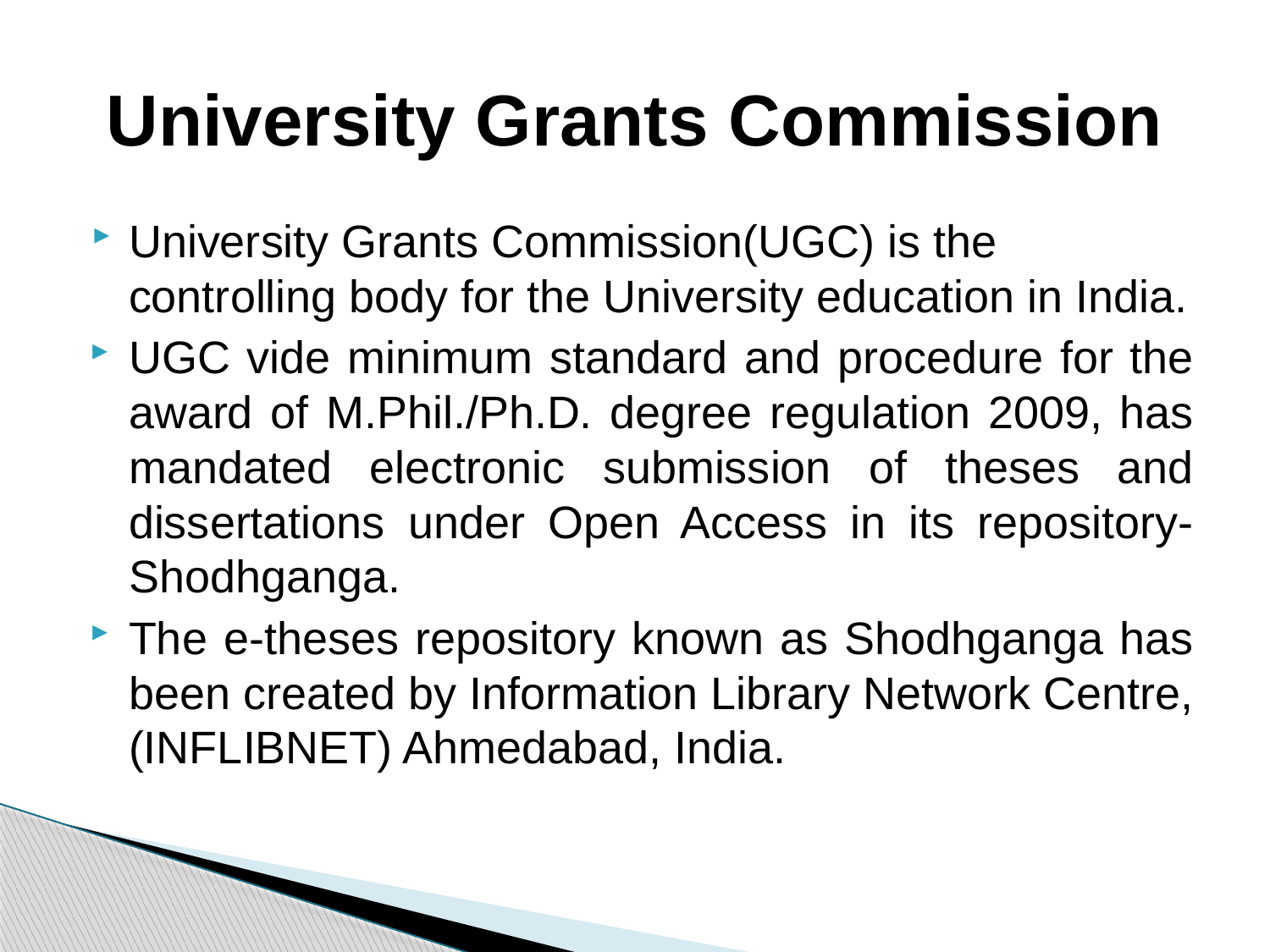

# University Grants Commission
University Grants Commission(UGC) is the controlling body for the University education in India.
UGC vide minimum standard and procedure for the award of M.Phil./Ph.D. degree regulation 2009, has mandated electronic submission of theses and dissertations under Open Access in its repository-Shodhganga.
The e-theses repository known as Shodhganga has been created by Information Library Network Centre, (INFLIBNET) Ahmedabad, India.